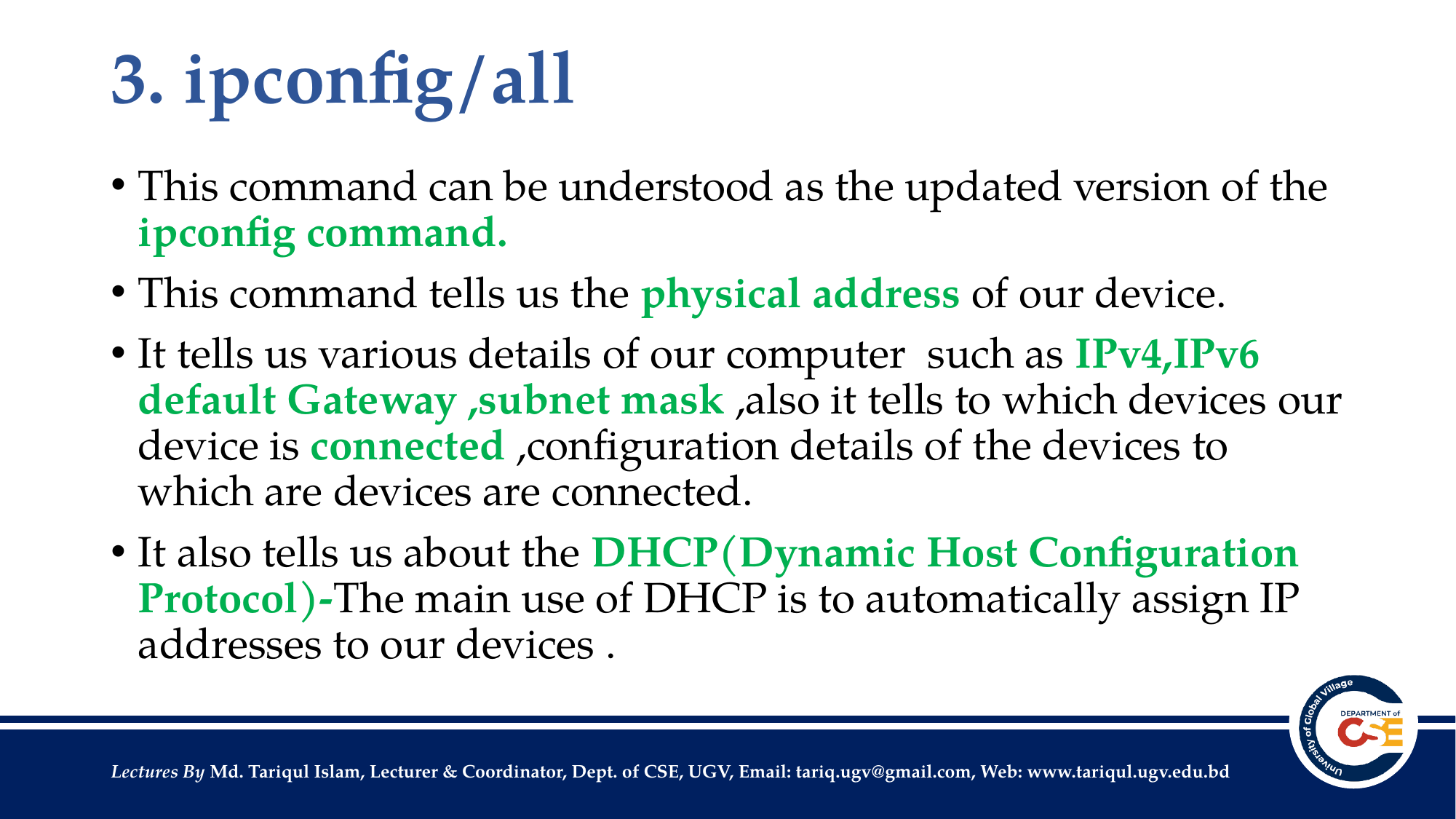

# 3. ipconfig/all
This command can be understood as the updated version of the ipconfig command.
This command tells us the physical address of our device.
It tells us various details of our computer  such as IPv4,IPv6 default Gateway ,subnet mask ,also it tells to which devices our device is connected ,configuration details of the devices to which are devices are connected.
It also tells us about the DHCP(Dynamic Host Configuration Protocol)-The main use of DHCP is to automatically assign IP addresses to our devices .